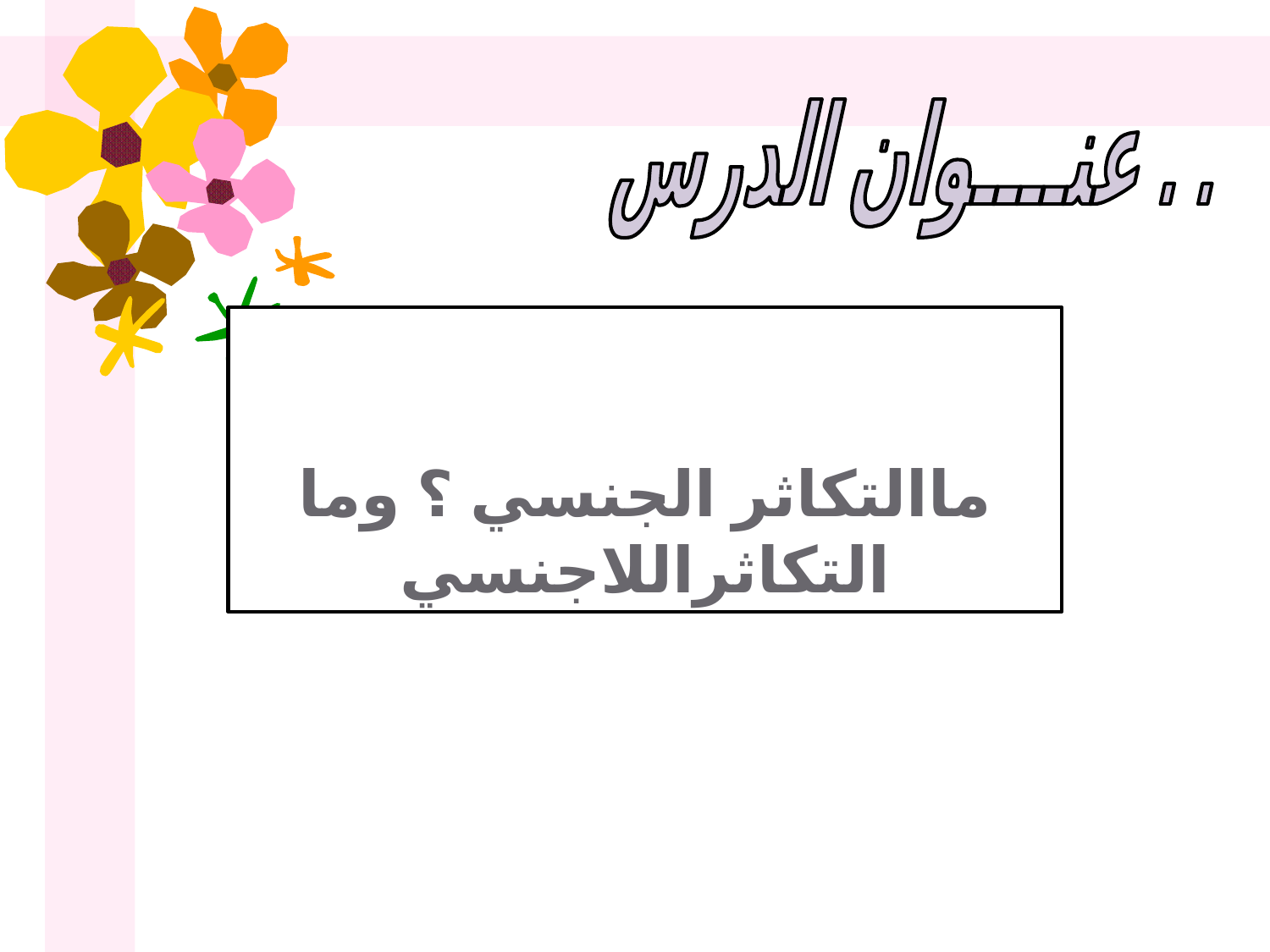

. . عنــــوان الدرس

ماالتكاثر الجنسي ؟ وما التكاثراللاجنسي